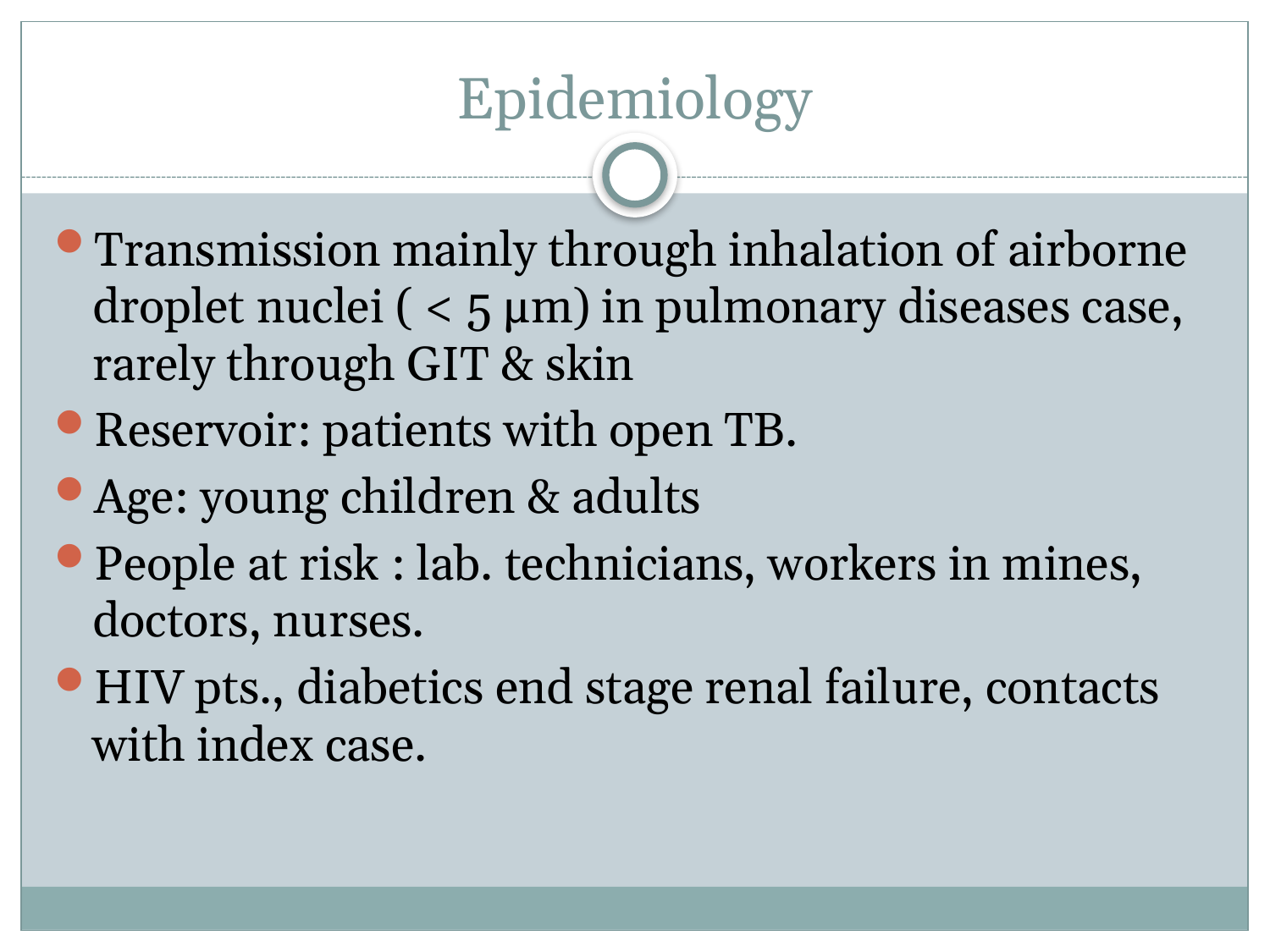

# Epidemiology
Transmission mainly through inhalation of airborne droplet nuclei ( < 5 μm) in pulmonary diseases case, rarely through GIT & skin
Reservoir: patients with open TB.
Age: young children & adults
People at risk : lab. technicians, workers in mines, doctors, nurses.
HIV pts., diabetics end stage renal failure, contacts with index case.